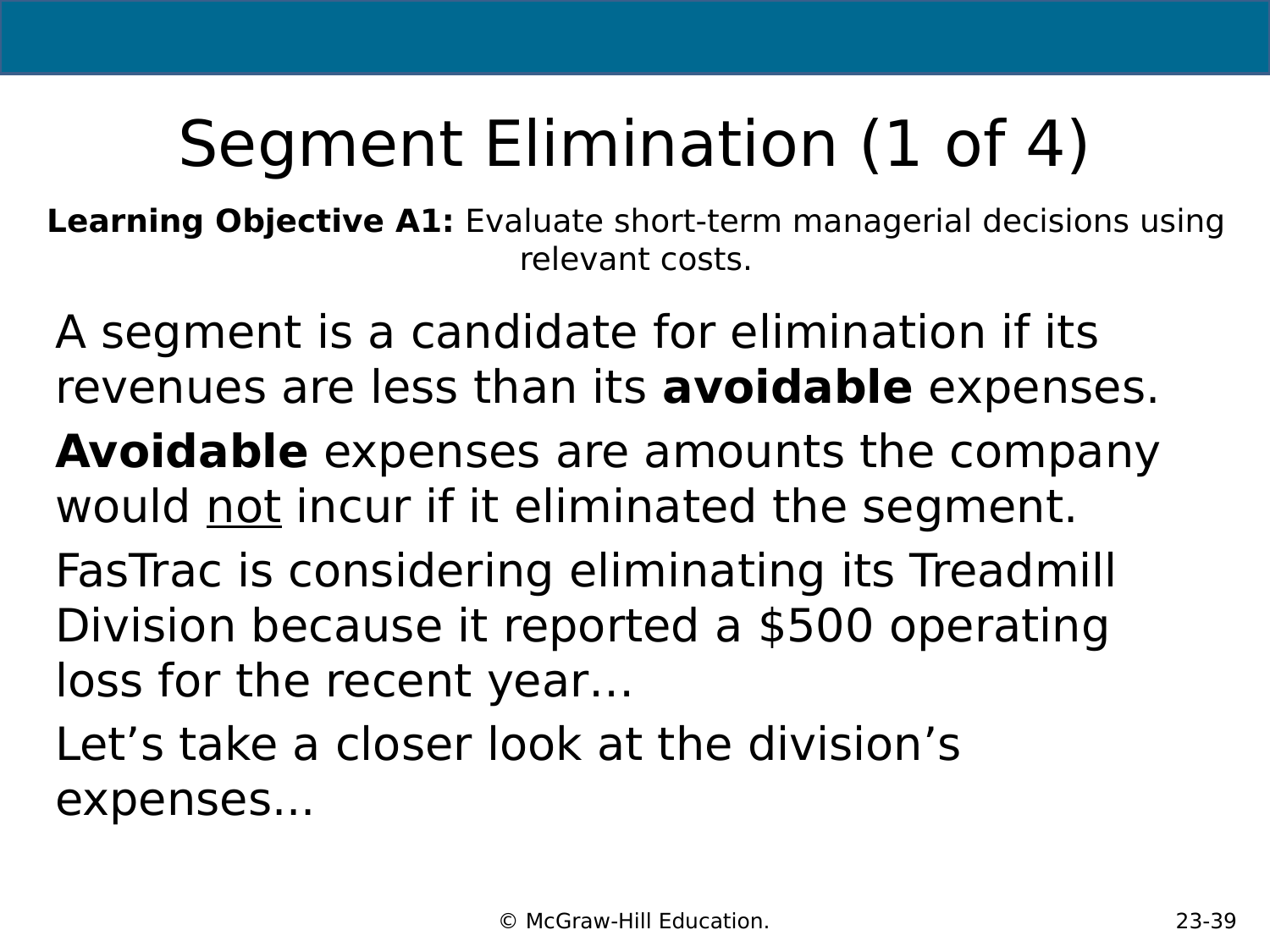

# Segment Elimination (1 of 4)
Learning Objective A1: Evaluate short-term managerial decisions using relevant costs.
A segment is a candidate for elimination if its revenues are less than its avoidable expenses.
Avoidable expenses are amounts the company
would not incur if it eliminated the segment.
FasTrac is considering eliminating its Treadmill Division because it reported a $500 operating loss for the recent year…
Let’s take a closer look at the division’s expenses...